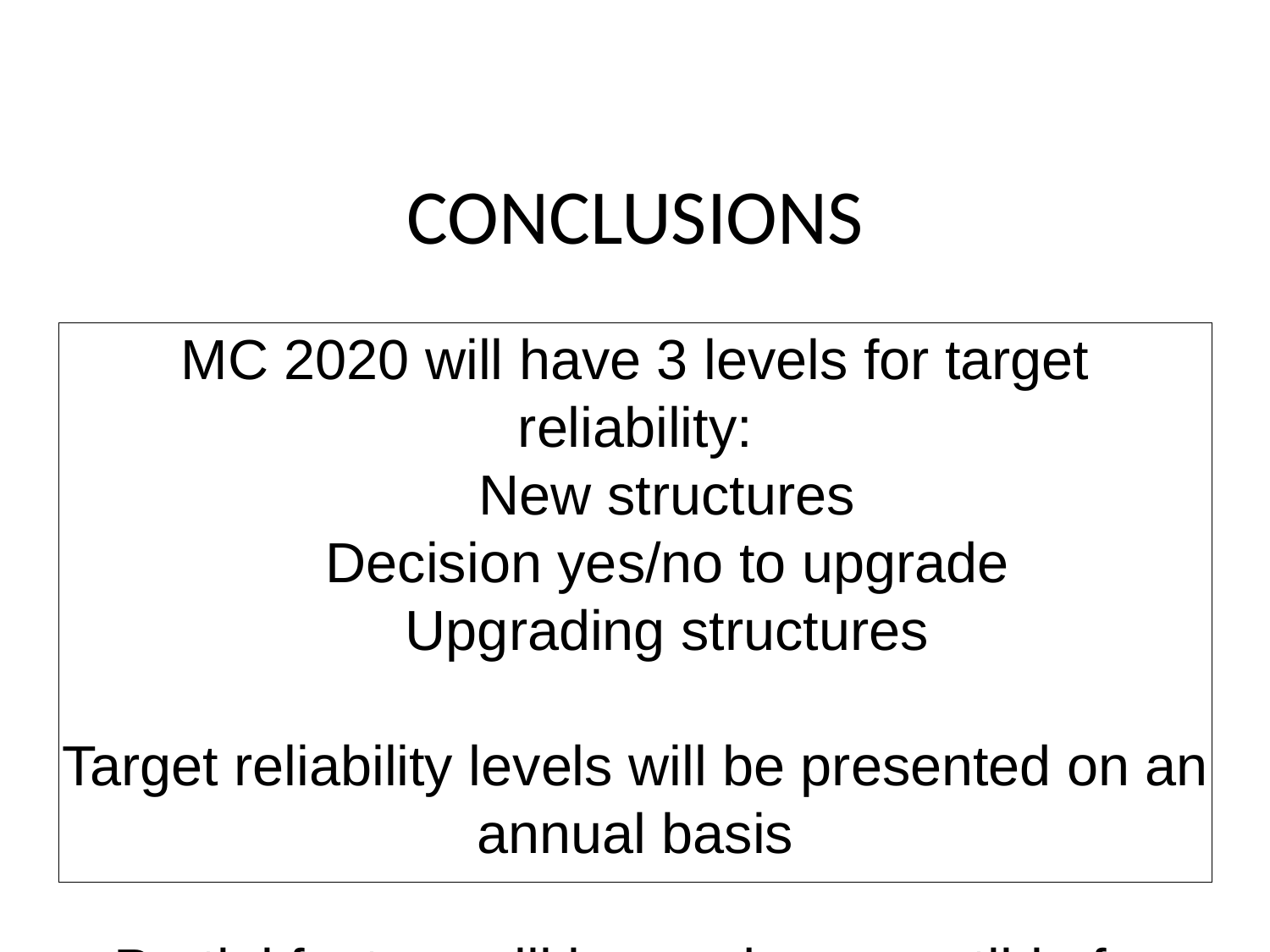

CONCLUSIONS
MC 2020 will have 3 levels for target reliability:
New structures
Decision yes/no to upgrade
Upgrading structures

Target reliability levels will be presented on an annual basis

Partial factors will be made compatible for both new and existing structures.

In the case of existing structures the partial factors will depend on the prescribed reliability level, the actual (measured) uncertainties and the remaining life time.